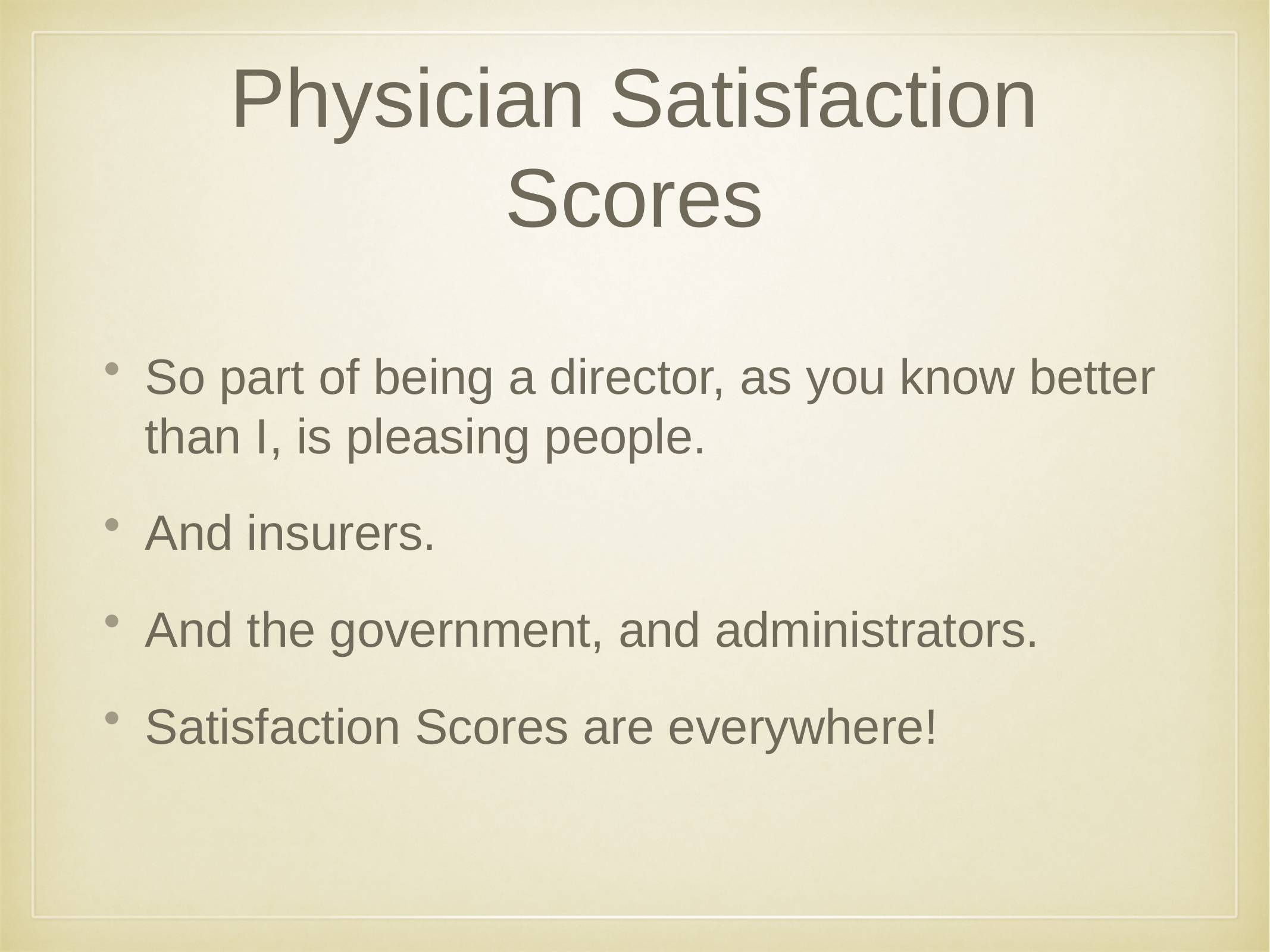

# Physician Satisfaction Scores
So part of being a director, as you know better than I, is pleasing people.
And insurers.
And the government, and administrators.
Satisfaction Scores are everywhere!